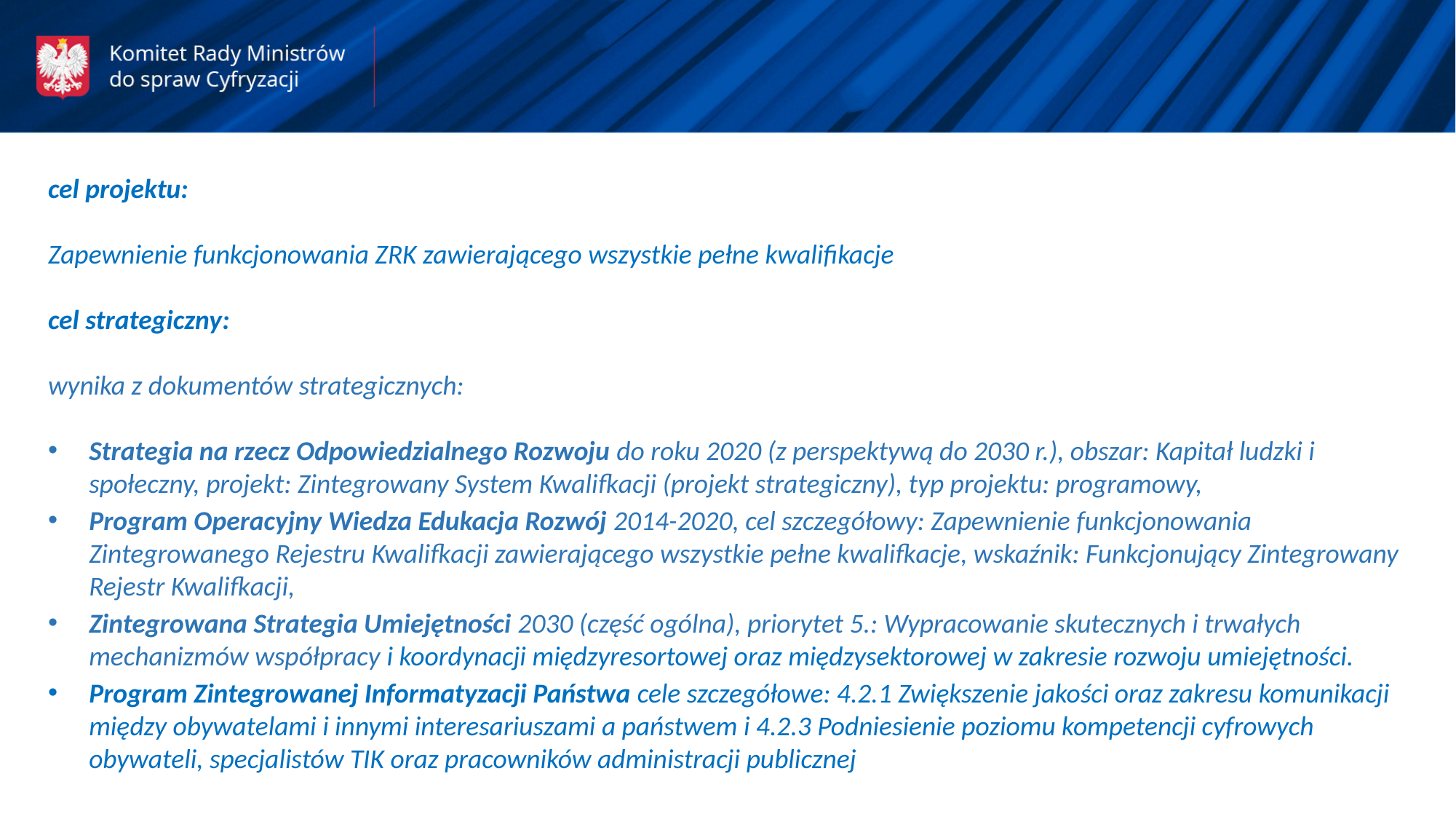

cel projektu:

Zapewnienie funkcjonowania ZRK zawierającego wszystkie pełne kwalifikacje

cel strategiczny:

wynika z dokumentów strategicznych:

Strategia na rzecz Odpowiedzialnego Rozwoju do roku 2020 (z perspektywą do 2030 r.), obszar: Kapitał ludzki i społeczny, projekt: Zintegrowany System Kwalifkacji (projekt strategiczny), typ projektu: programowy,
Program Operacyjny Wiedza Edukacja Rozwój 2014-2020, cel szczegółowy: Zapewnienie funkcjonowania Zintegrowanego Rejestru Kwalifkacji zawierającego wszystkie pełne kwalifkacje, wskaźnik: Funkcjonujący Zintegrowany Rejestr Kwalifkacji,
Zintegrowana Strategia Umiejętności 2030 (część ogólna), priorytet 5.: Wypracowanie skutecznych i trwałych mechanizmów współpracy i koordynacji międzyresortowej oraz międzysektorowej w zakresie rozwoju umiejętności.
Program Zintegrowanej Informatyzacji Państwa cele szczegółowe: 4.2.1 Zwiększenie jakości oraz zakresu komunikacji między obywatelami i innymi interesariuszami a państwem i 4.2.3 Podniesienie poziomu kompetencji cyfrowych obywateli, specjalistów TIK oraz pracowników administracji publicznej